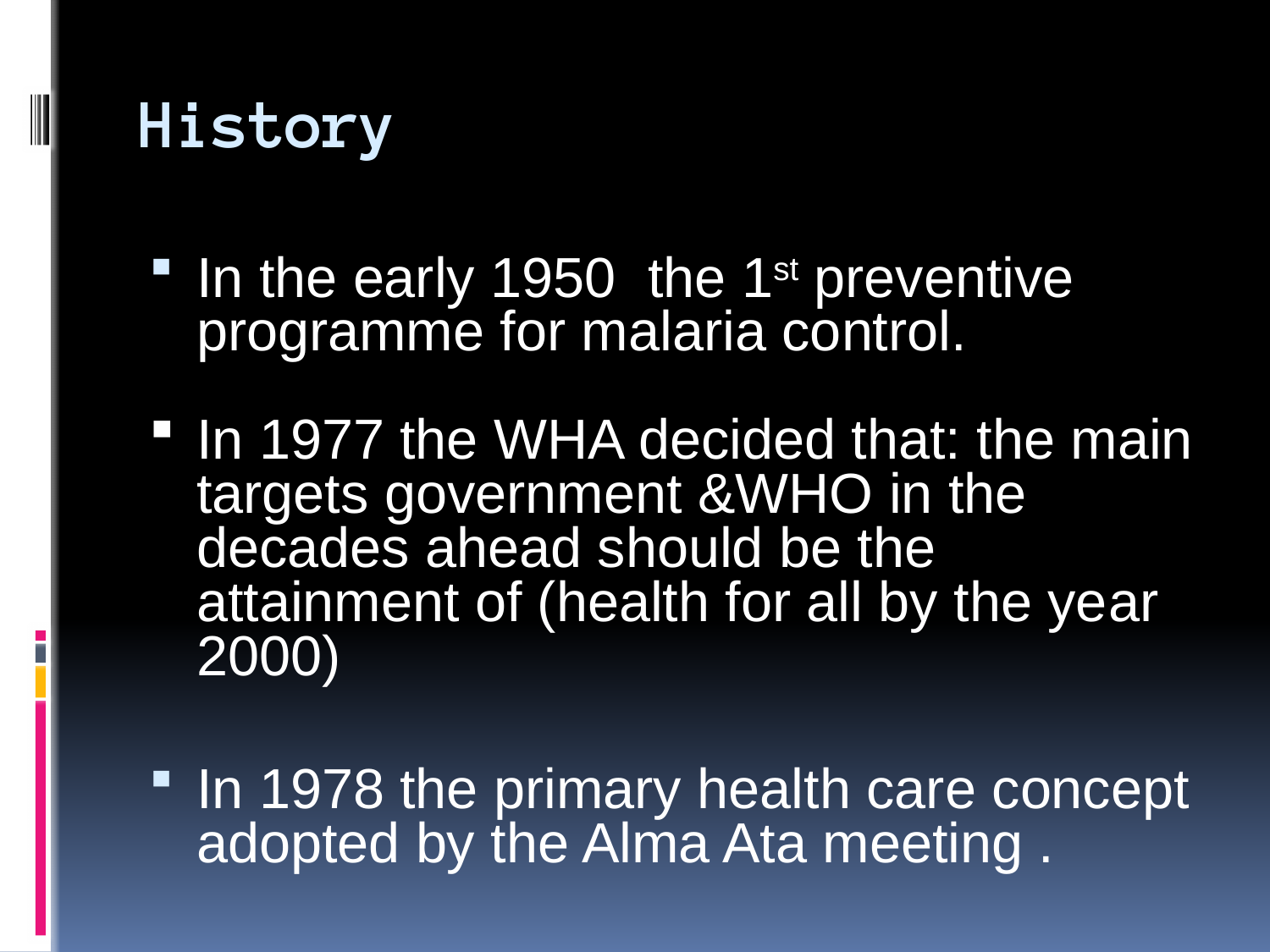

# History
In the early 1950  the 1st preventive programme for malaria control.

In 1977 the WHA decided that: the main targets government &WHO in the decades ahead should be the attainment of (health for all by the year 2000)

In 1978 the primary health care concept adopted by the Alma Ata meeting .